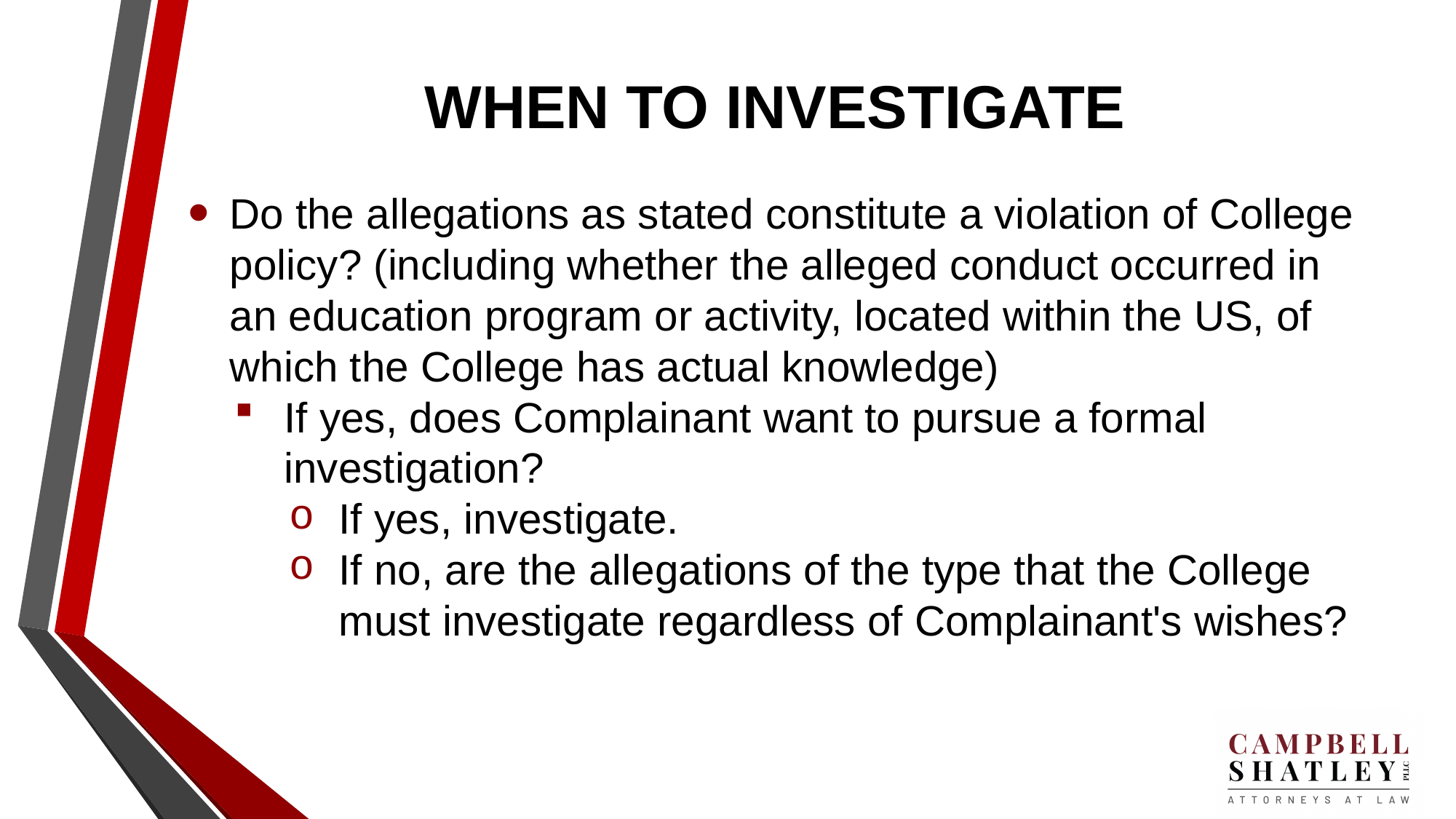

# WHEN TO INVESTIGATE
Do the allegations as stated constitute a violation of College policy? (including whether the alleged conduct occurred in an education program or activity, located within the US, of which the College has actual knowledge)
If yes, does Complainant want to pursue a formal investigation?
If yes, investigate.
If no, are the allegations of the type that the College must investigate regardless of Complainant's wishes?